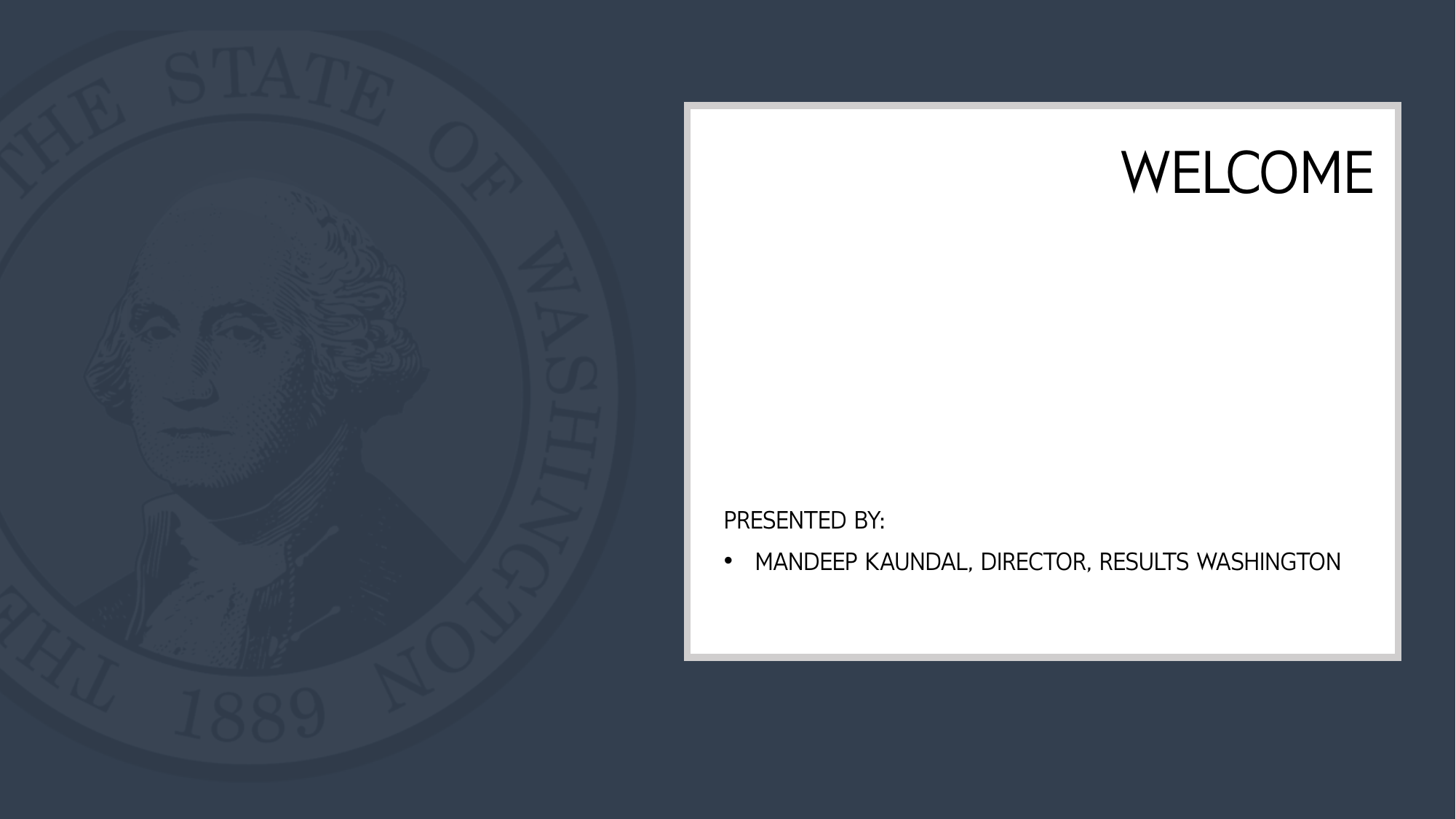

# Welcome

Presented by:
Mandeep Kaundal, Director, Results Washington